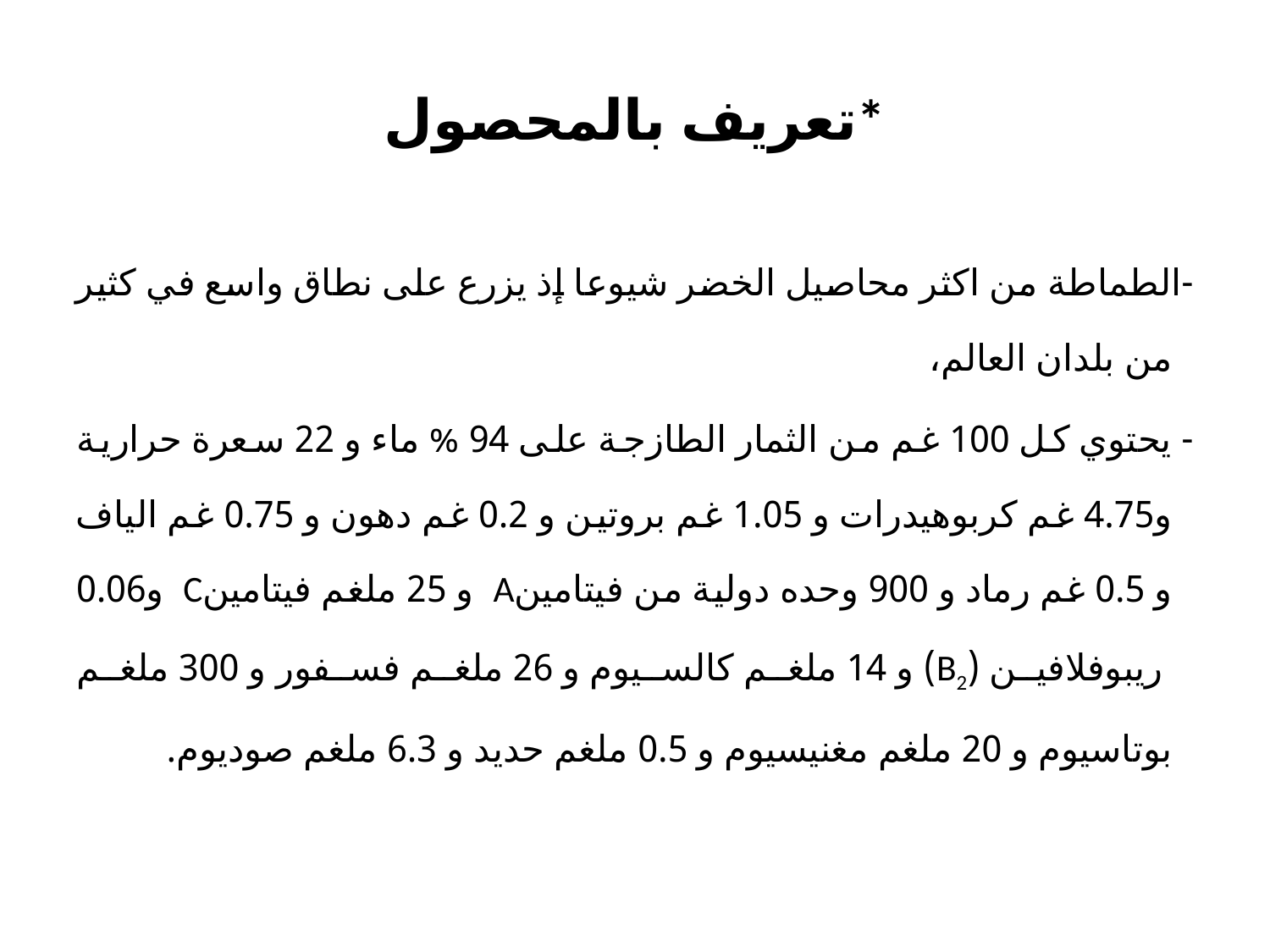

# تعريف بالمحصول*
-الطماطة من اكثر محاصيل الخضر شيوعا إذ يزرع على نطاق واسع في كثير من بلدان العالم،
- يحتوي كل 100 غم من الثمار الطازجة على 94 % ماء و 22 سعرة حرارية و4.75 غم كربوهيدرات و 1.05 غم بروتين و 0.2 غم دهون و 0.75 غم الياف و 0.5 غم رماد و 900 وحده دولية من فيتامينA  و 25 ملغم فيتامينC  و0.06  ريبوفلافين (B2) و 14 ملغم كالسيوم و 26 ملغم فسفور و 300 ملغم بوتاسيوم و 20 ملغم مغنيسيوم و 0.5 ملغم حديد و 6.3 ملغم صوديوم.